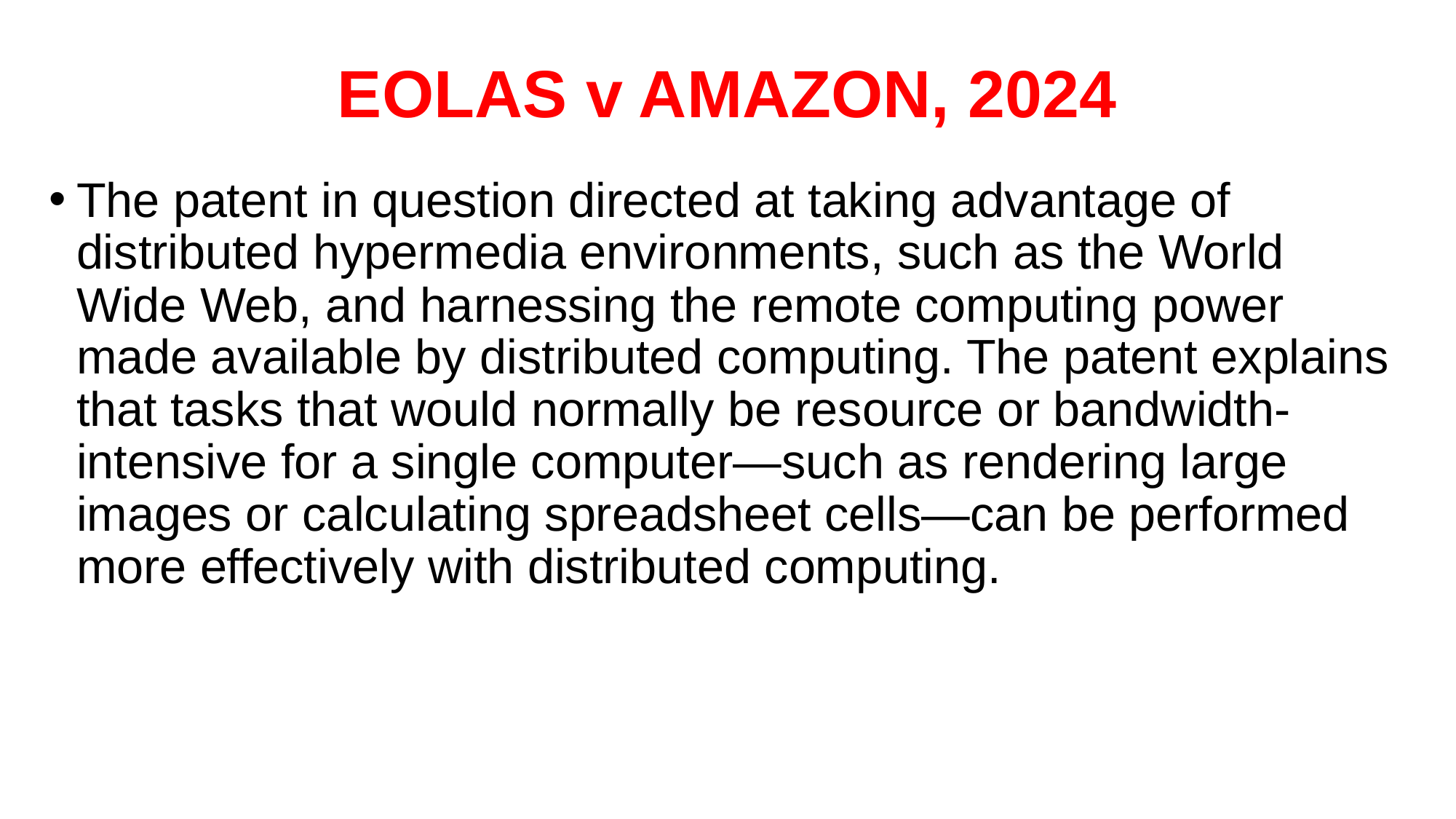

# EOLAS v AMAZON, 2024
The patent in question directed at taking advantage of distributed hypermedia environments, such as the World Wide Web, and harnessing the remote computing power made available by distributed computing. The patent explains that tasks that would normally be resource or bandwidth-intensive for a single computer—such as rendering large images or calculating spreadsheet cells—can be performed more effectively with distributed computing.